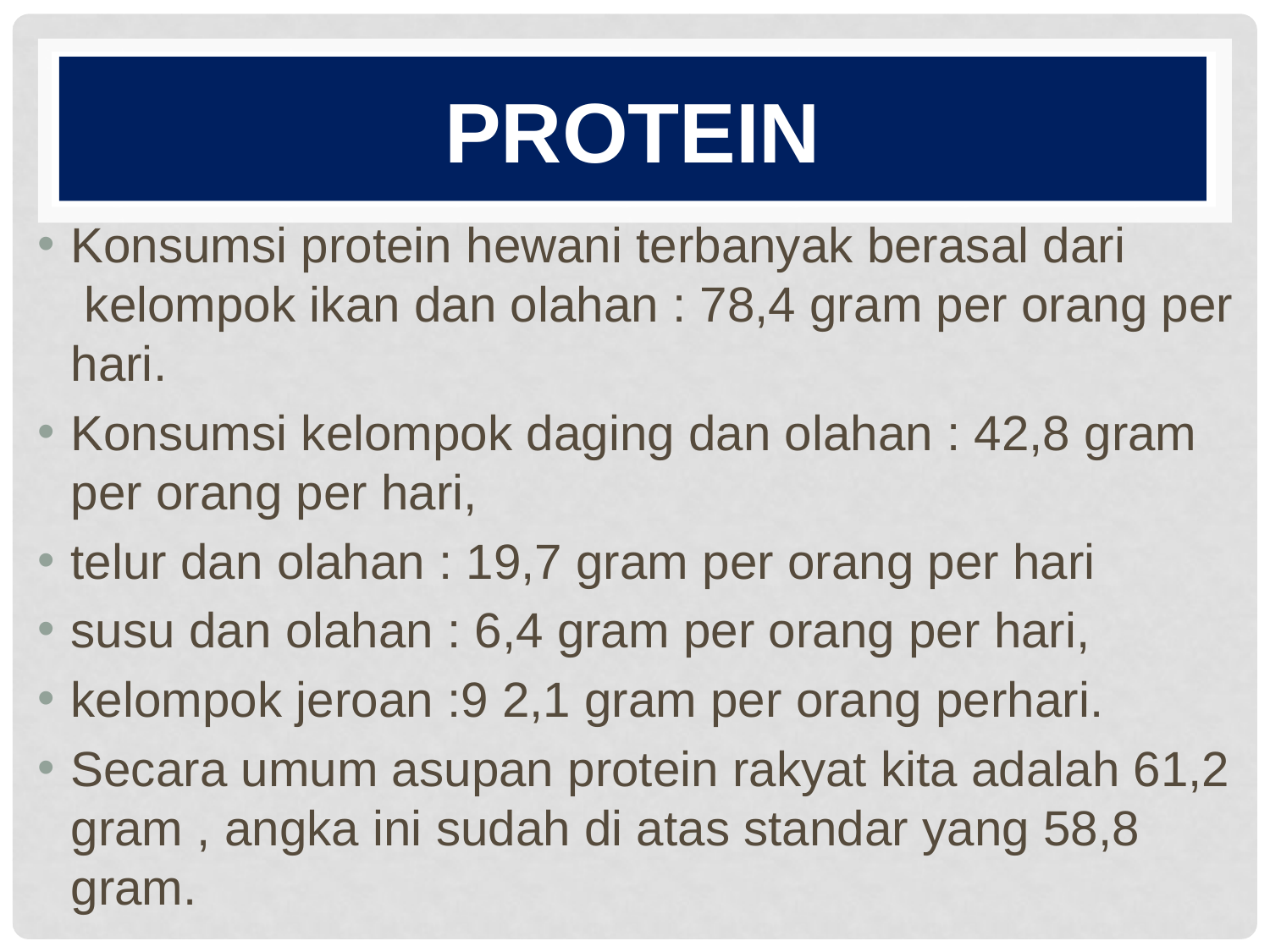

# PROTEIN
Konsumsi protein hewani terbanyak berasal dari  kelompok ikan dan olahan : 78,4 gram per orang per hari.
Konsumsi kelompok daging dan olahan : 42,8 gram per orang per hari,
telur dan olahan : 19,7 gram per orang per hari
susu dan olahan : 6,4 gram per orang per hari,
kelompok jeroan :9 2,1 gram per orang perhari.
Secara umum asupan protein rakyat kita adalah 61,2 gram , angka ini sudah di atas standar yang 58,8 gram‎.